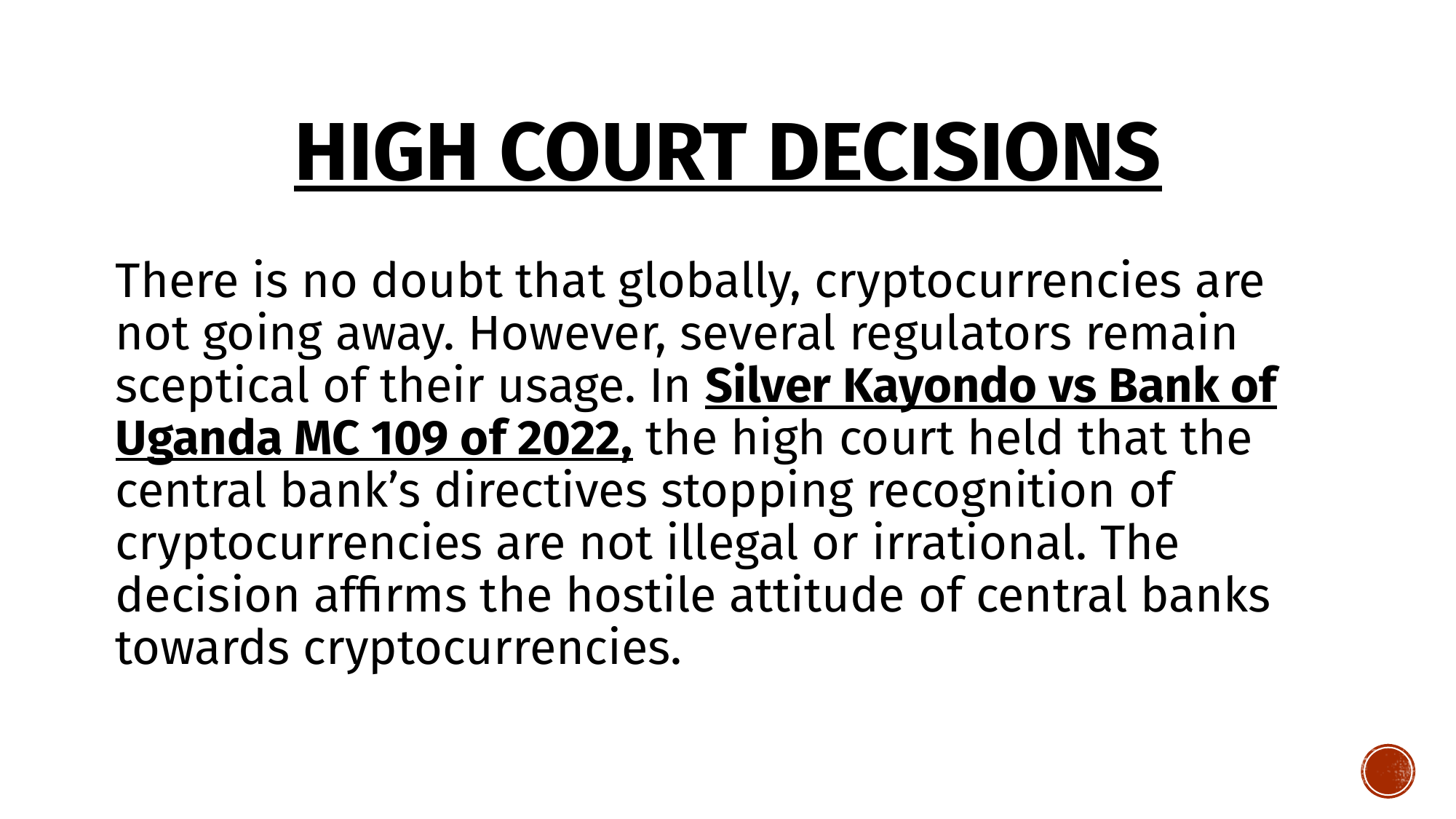

# High Court Decisions
There is no doubt that globally, cryptocurrencies are not going away. However, several regulators remain sceptical of their usage. In Silver Kayondo vs Bank of Uganda MC 109 of 2022, the high court held that the central bank’s directives stopping recognition of cryptocurrencies are not illegal or irrational. The decision affirms the hostile attitude of central banks towards cryptocurrencies.